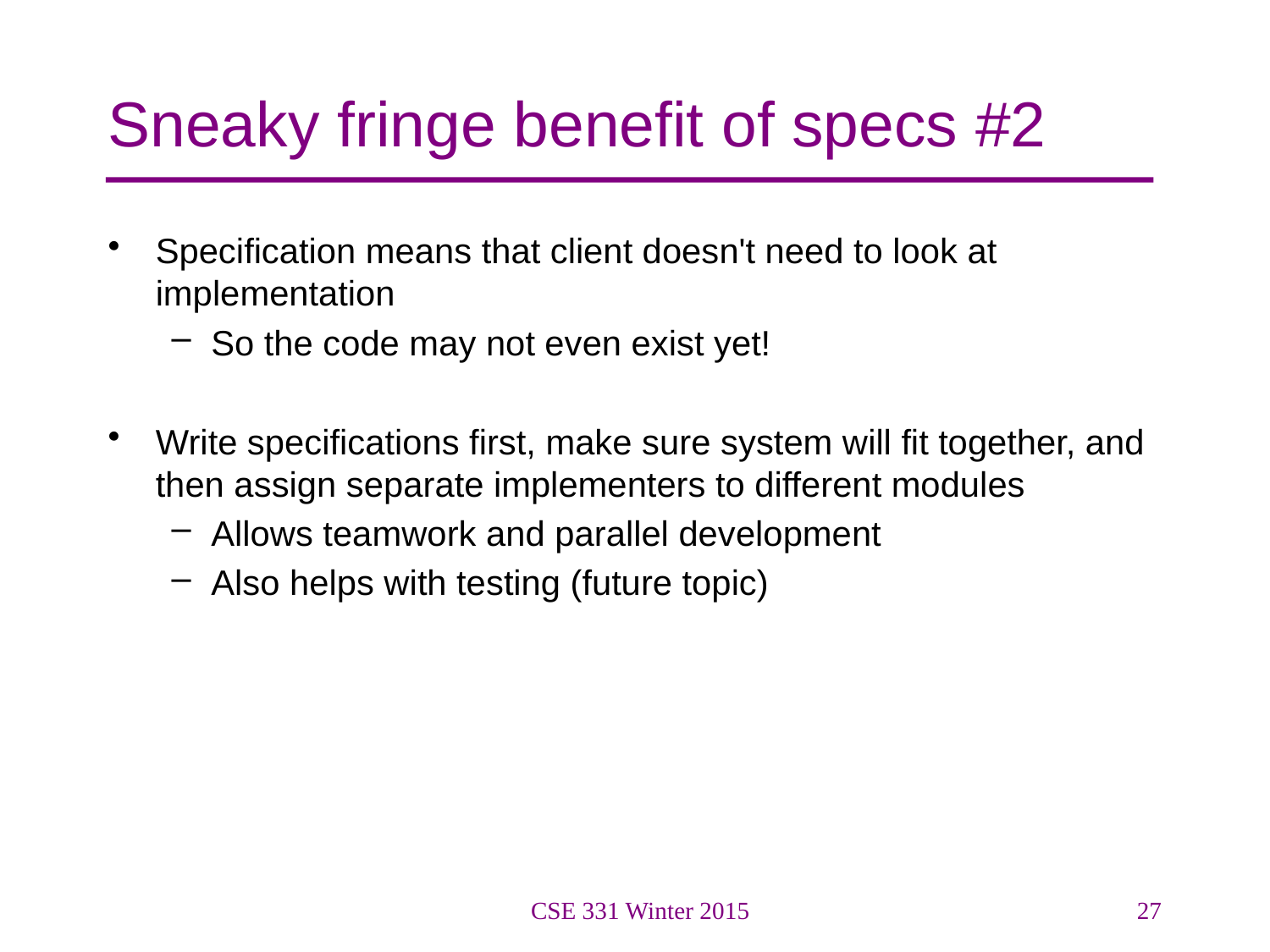

# Sneaky fringe benefit of specs #2
Specification means that client doesn't need to look at implementation
So the code may not even exist yet!

Write specifications first, make sure system will fit together, and then assign separate implementers to different modules
Allows teamwork and parallel development
Also helps with testing (future topic)
CSE 331 Winter 2015
27